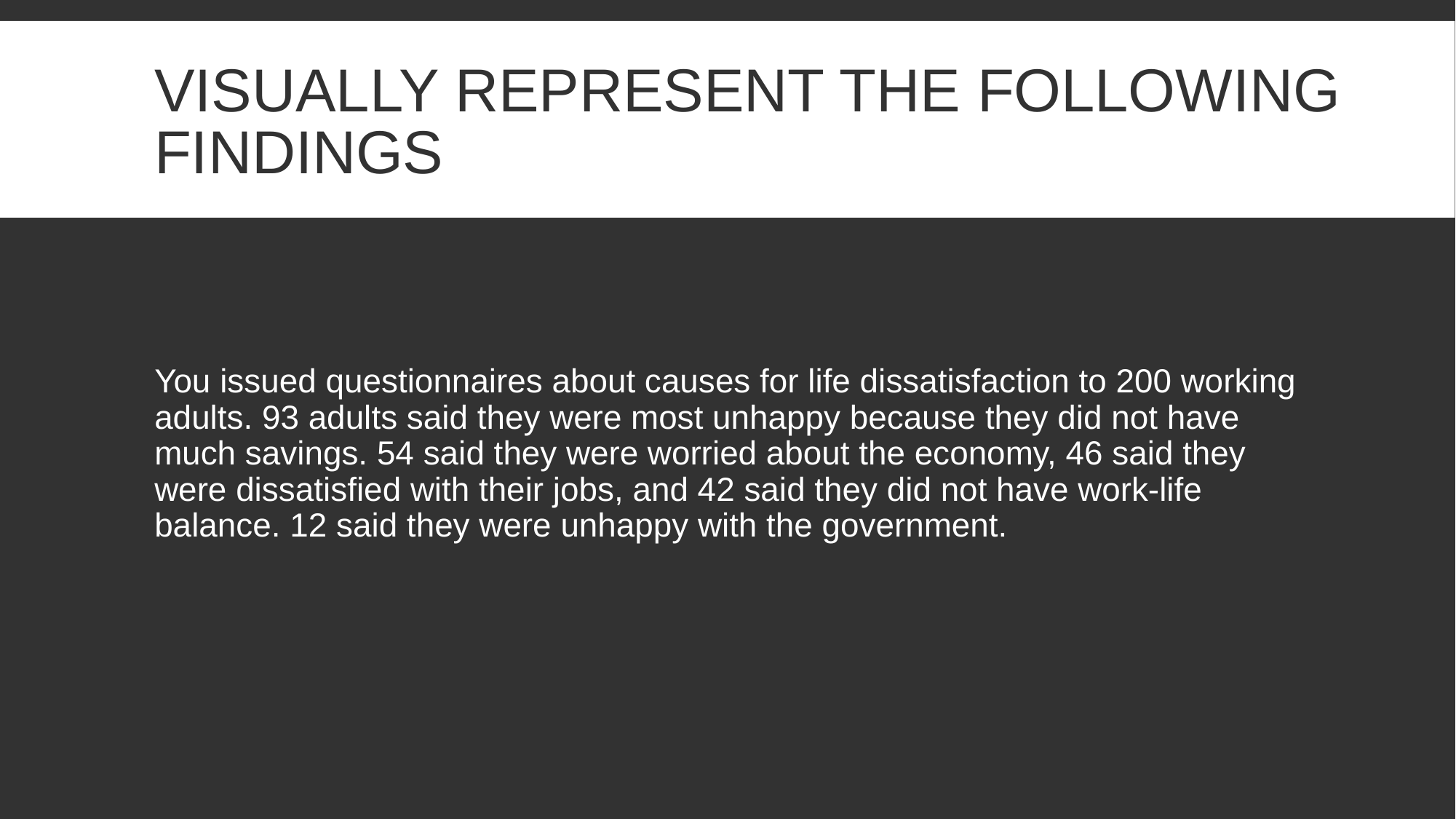

# Visually represent the following findings

You issued questionnaires about causes for life dissatisfaction to 200 working adults. 93 adults said they were most unhappy because they did not have much savings. 54 said they were worried about the economy, 46 said they were dissatisfied with their jobs, and 42 said they did not have work-life balance. 12 said they were unhappy with the government.